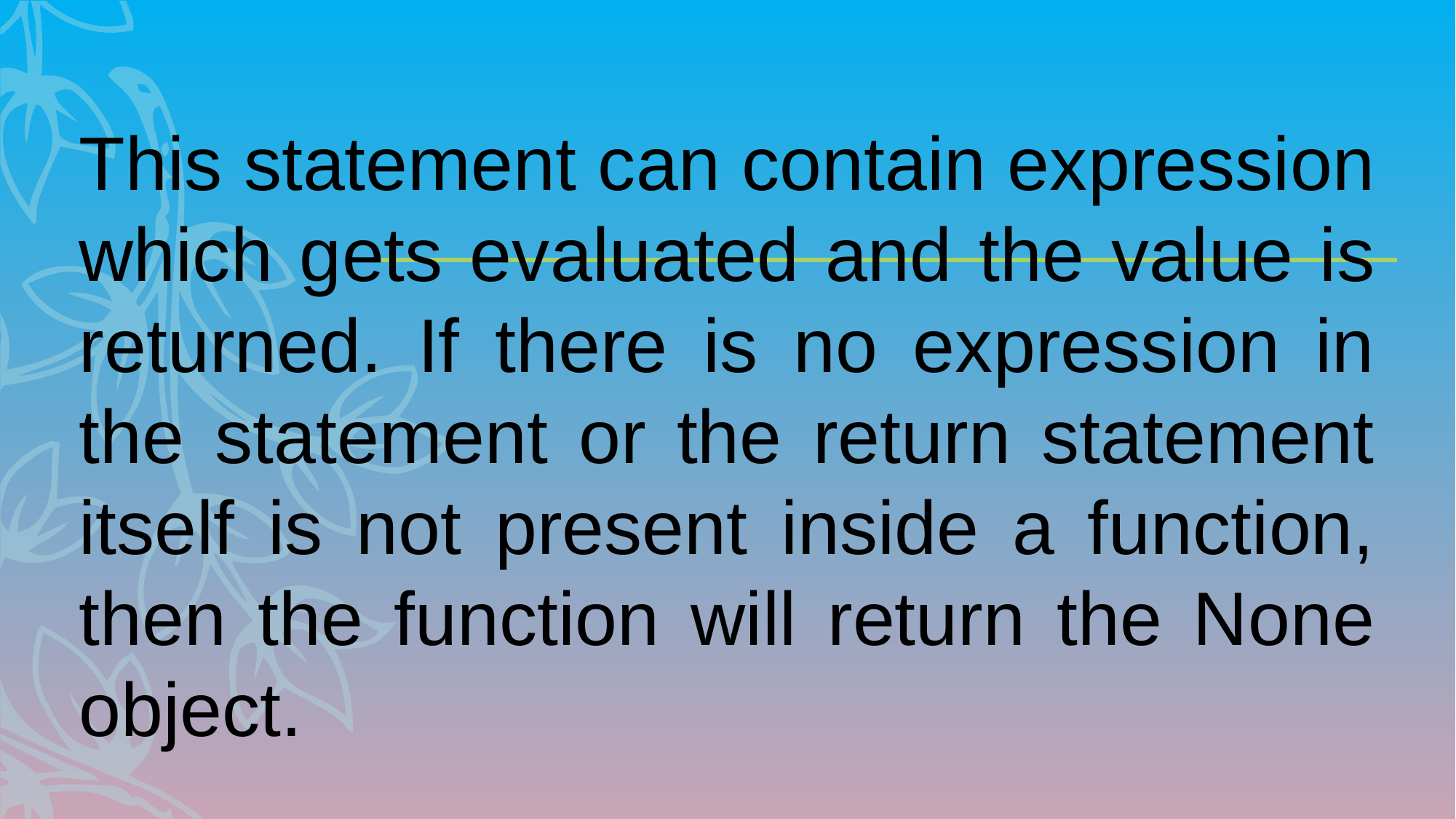

This statement can contain expression which gets evaluated and the value is returned. If there is no expression in the statement or the return statement itself is not present inside a function, then the function will return the None object.